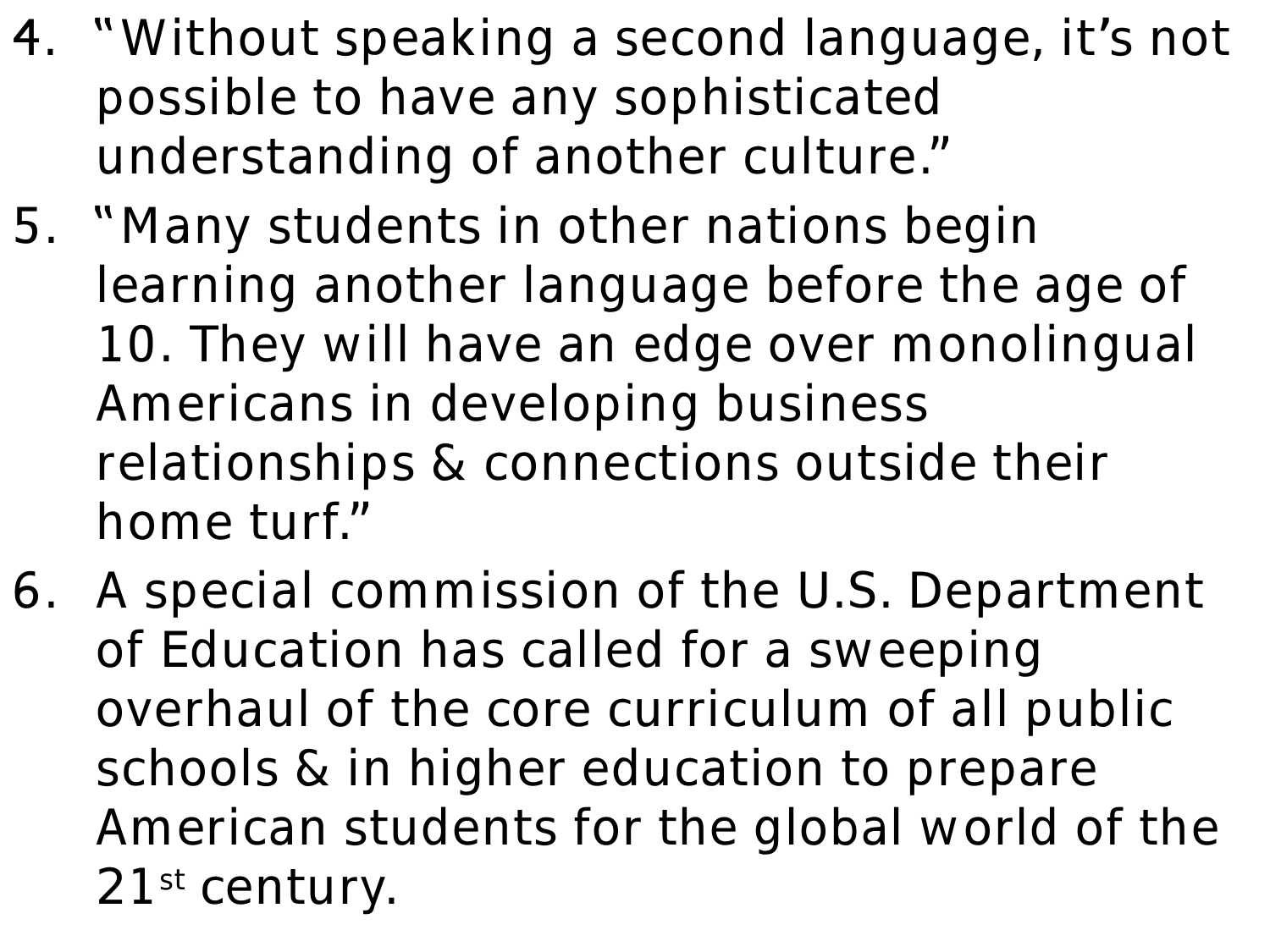

“Without speaking a second language, it’s not possible to have any sophisticated understanding of another culture.”
“Many students in other nations begin learning another language before the age of 10. They will have an edge over monolingual Americans in developing business relationships & connections outside their home turf.”
A special commission of the U.S. Department of Education has called for a sweeping overhaul of the core curriculum of all public schools & in higher education to prepare American students for the global world of the 21st century.